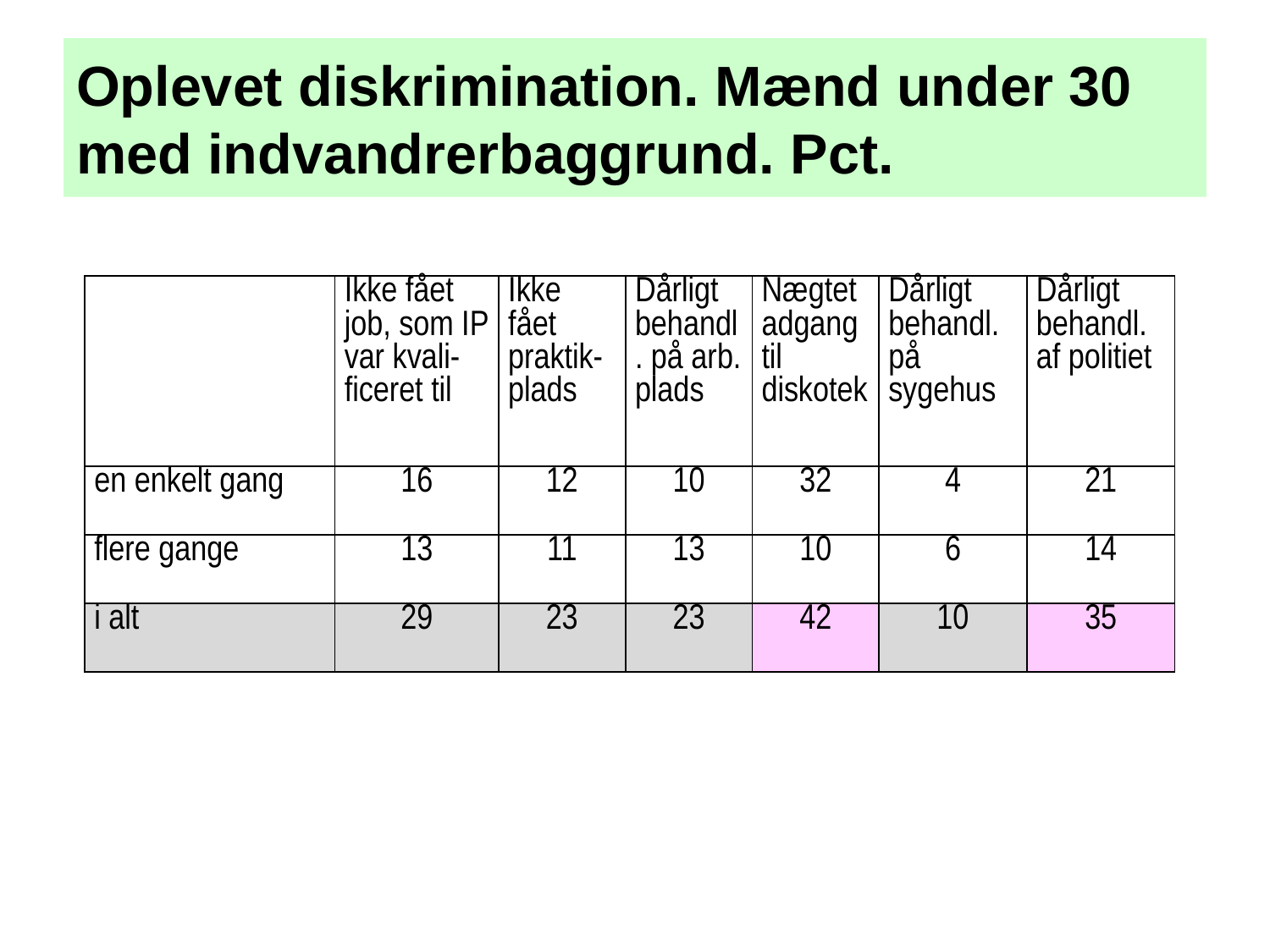

# Oplevet diskrimination. Mænd under 30 med indvandrerbaggrund. Pct.
|  | Ikke fået job, som IP var kvali-ficeret til | Ikke fået praktik-plads | Dårligt behandl. på arb. plads | Nægtet adgang til diskotek | Dårligt behandl. på sygehus | Dårligt behandl. af politiet |
| --- | --- | --- | --- | --- | --- | --- |
| en enkelt gang | 16 | 12 | 10 | 32 | 4 | 21 |
| flere gange | 13 | 11 | 13 | 10 | 6 | 14 |
| i alt | 29 | 23 | 23 | 42 | 10 | 35 |